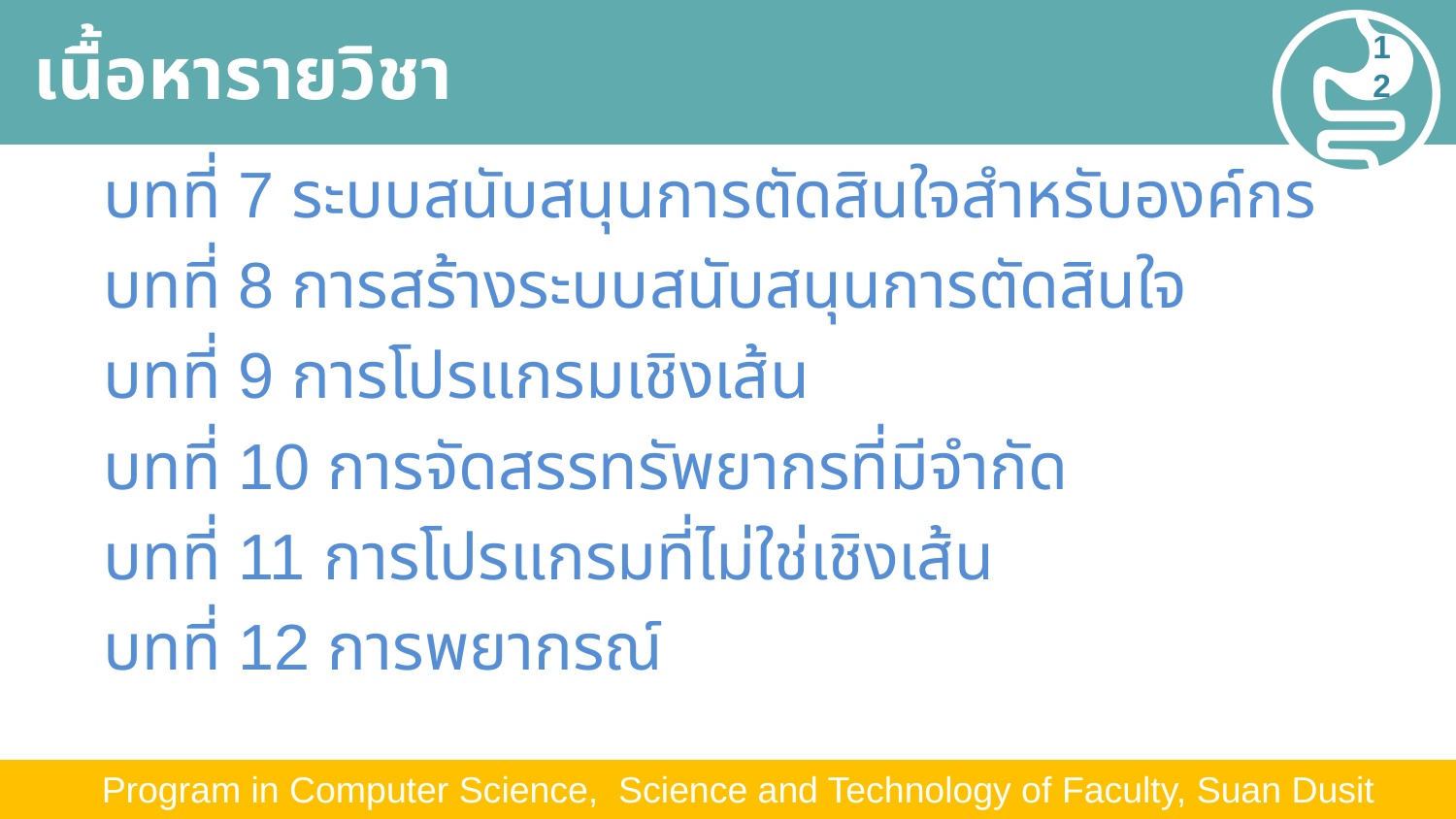

# เนื้อหารายวิชา
12
บทที่ 7 ระบบสนับสนุนการตัดสินใจสำหรับองค์กร
บทที่ 8 การสร้างระบบสนับสนุนการตัดสินใจ
บทที่ 9 การโปรแกรมเชิงเส้น
บทที่ 10 การจัดสรรทรัพยากรที่มีจํากัด
บทที่ 11 การโปรแกรมที่ไม่ใช่เชิงเส้น
บทที่ 12 การพยากรณ์
  Program in Computer Science,  Science and Technology of Faculty, Suan Dusit University